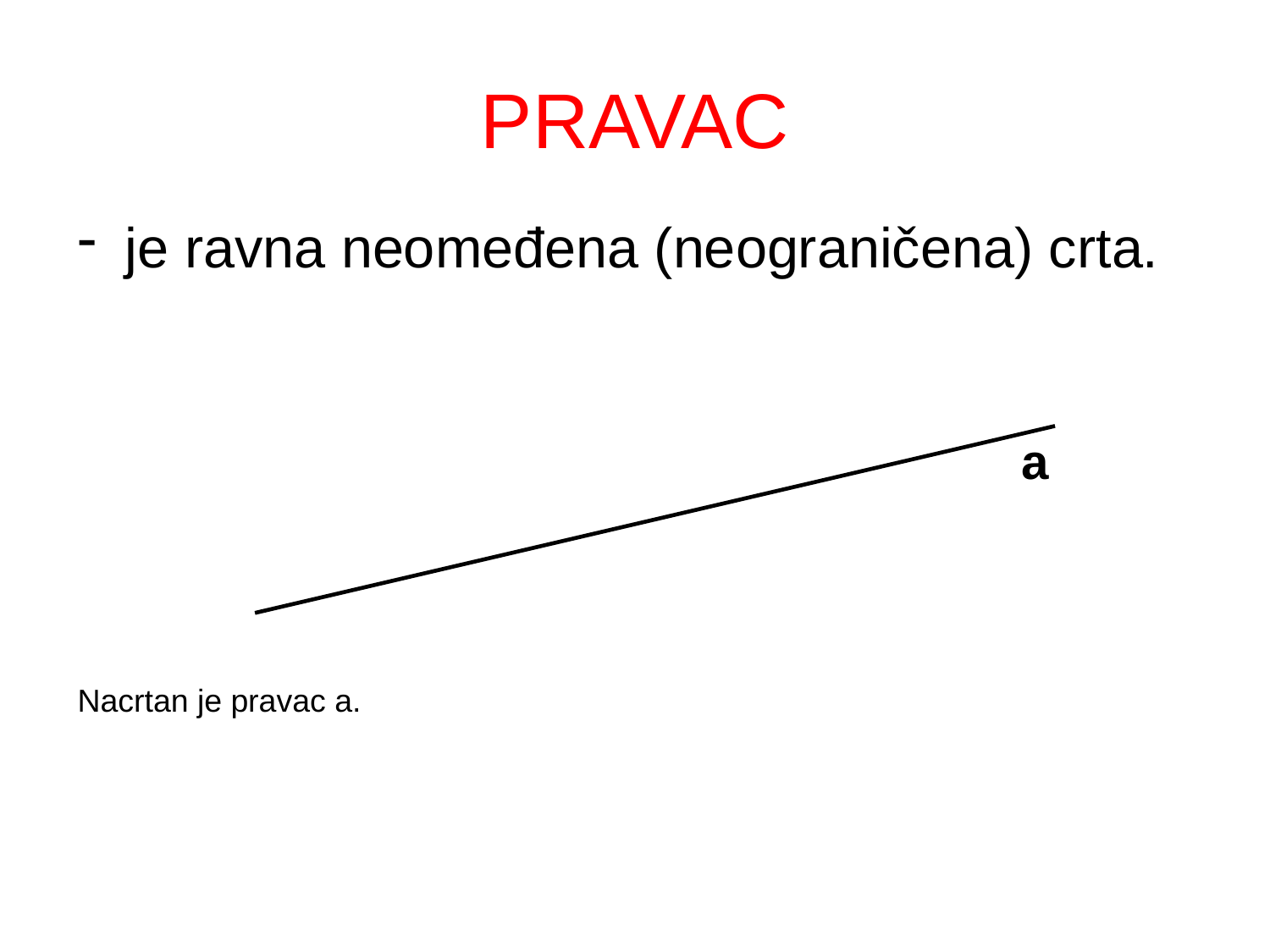

# PRAVAC
je ravna neomeđena (neograničena) crta.

Nacrtan je pravac a.
a